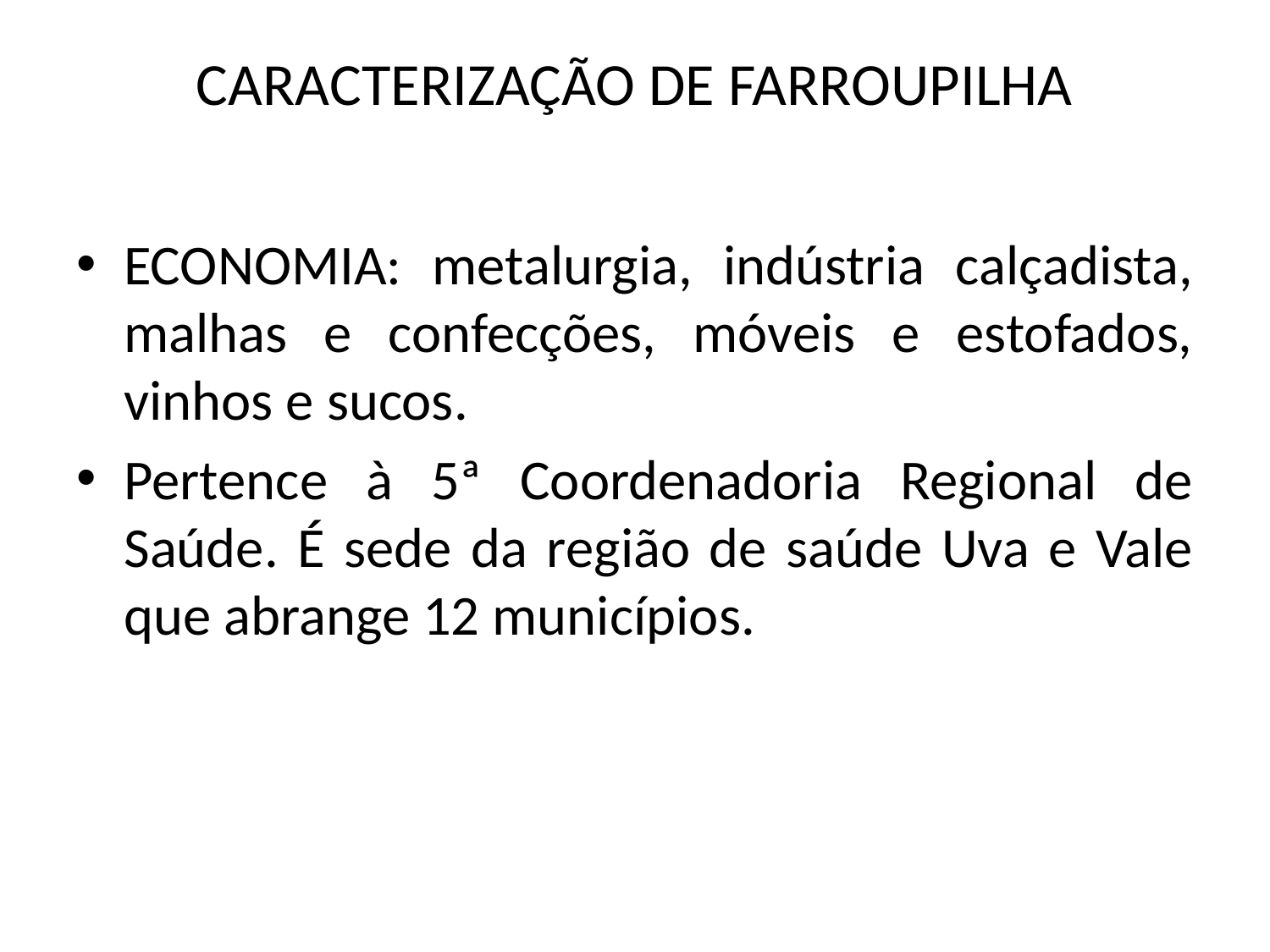

# CARACTERIZAÇÃO DE FARROUPILHA
ECONOMIA: metalurgia, indústria calçadista, malhas e confecções, móveis e estofados, vinhos e sucos.
Pertence à 5ª Coordenadoria Regional de Saúde. É sede da região de saúde Uva e Vale que abrange 12 municípios.